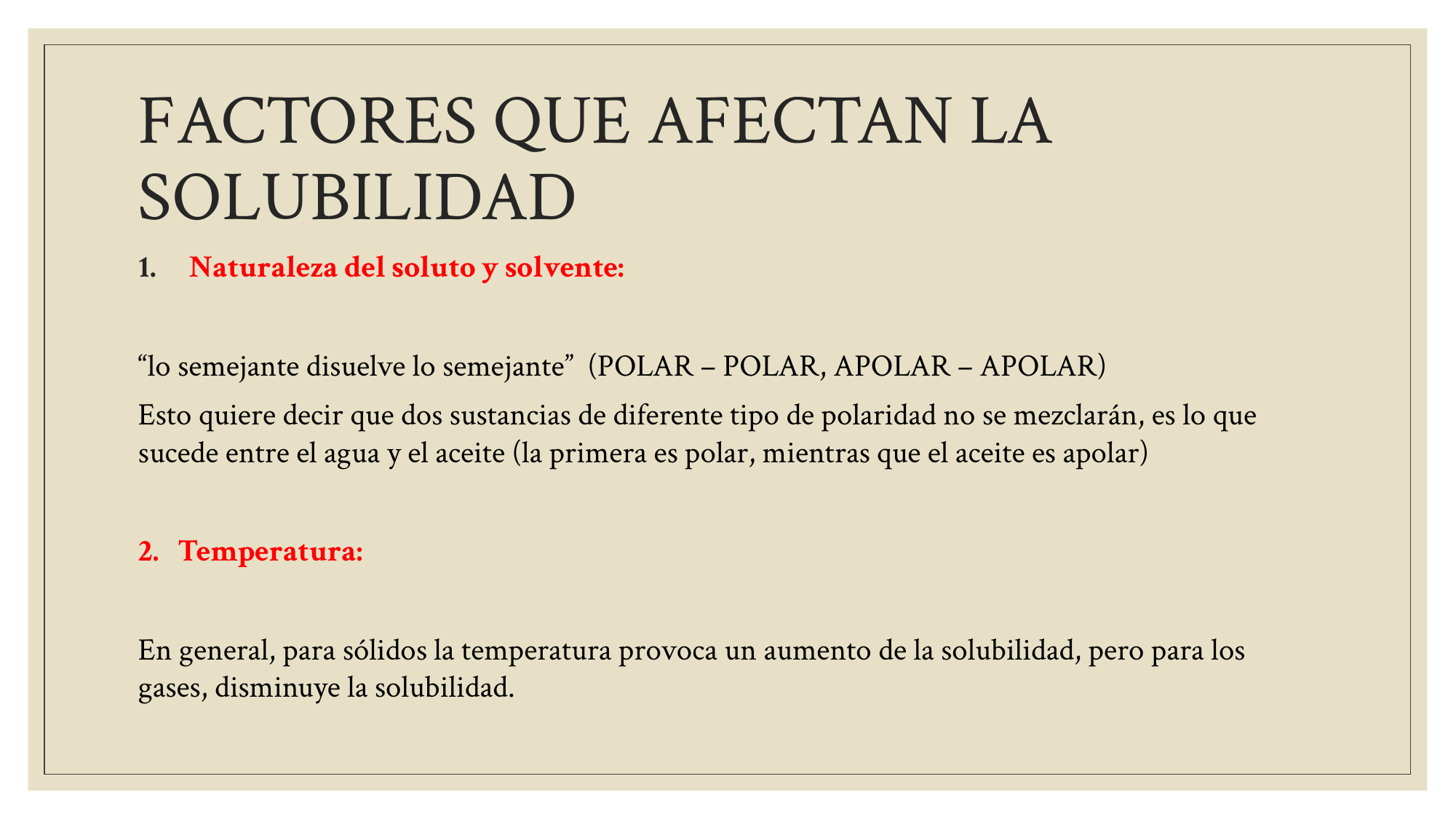

# FACTORES QUE AFECTAN LA SOLUBILIDAD
Naturaleza del soluto y solvente:

“lo semejante disuelve lo semejante”  (POLAR – POLAR, APOLAR – APOLAR)
Esto quiere decir que dos sustancias de diferente tipo de polaridad no se mezclarán, es lo que sucede entre el agua y el aceite (la primera es polar, mientras que el aceite es apolar)

2.   Temperatura:

En general, para sólidos la temperatura provoca un aumento de la solubilidad, pero para los gases, disminuye la solubilidad.